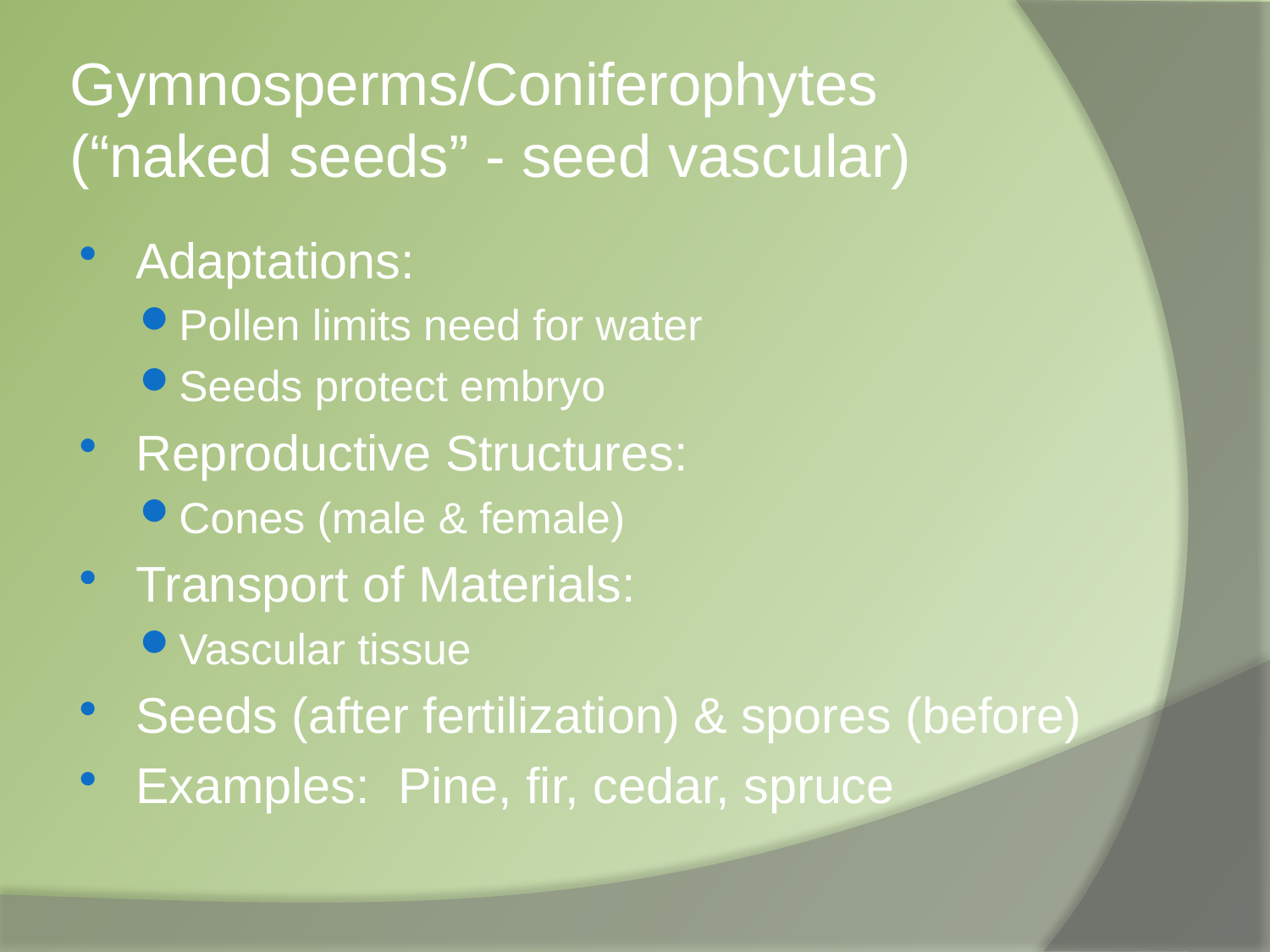

# Gymnosperms/Coniferophytes (“naked seeds” - seed vascular)
Adaptations:
Pollen limits need for water
Seeds protect embryo
Reproductive Structures:
Cones (male & female)
Transport of Materials:
Vascular tissue
Seeds (after fertilization) & spores (before)
Examples:  Pine, fir, cedar, spruce